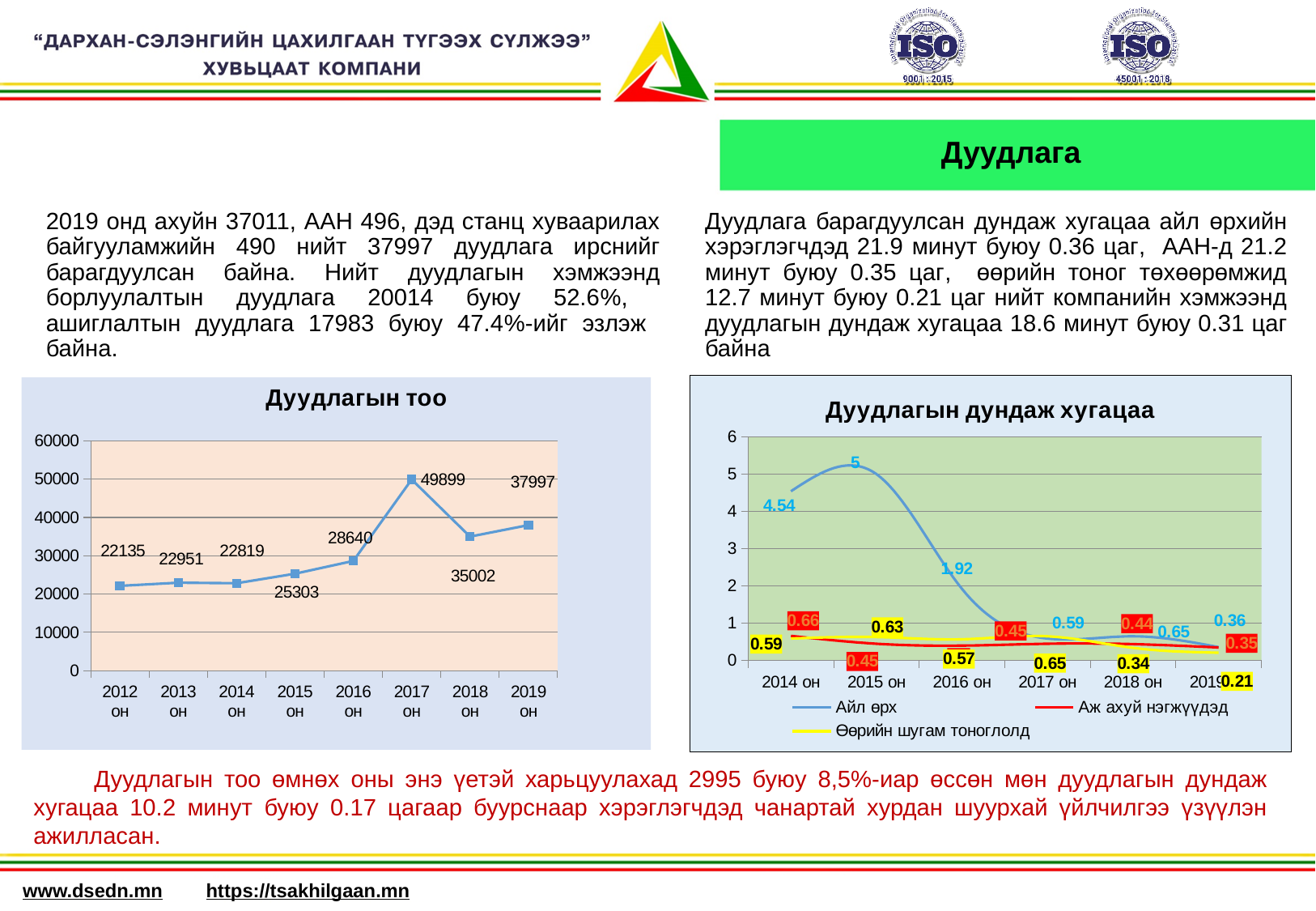

Дуудлага
2019 онд ахуйн 37011, ААН 496, дэд станц хуваарилах байгууламжийн 490 нийт 37997 дуудлага ирснийг барагдуулсан байна. Нийт дуудлагын хэмжээнд борлуулалтын дуудлага 20014 буюу 52.6%,  ашиглалтын дуудлага 17983 буюу 47.4%-ийг эзлэж  байна.
Дуудлага барагдуулсан дундаж хугацаа айл өрхийн хэрэглэгчдэд 21.9 минут буюу 0.36 цаг,  ААН-д 21.2 минут буюу 0.35 цаг,  өөрийн тоног төхөөрөмжид 12.7 минут буюу 0.21 цаг нийт компанийн хэмжээнд дуудлагын дундаж хугацаа 18.6 минут буюу 0.31 цаг байна

### Chart: Дуудлагын дундаж хугацаа

| Category | Айл өрх | Аж ахуй нэгжүүдэд | Өөрийн шугам тоноглолд |
|---|---|---|---|
| 2014 он | 4.54 | 0.66 | 0.59 |
| 2015 он | 5.0 | 0.45 | 0.63 |
| 2016 он | 1.92 | 0.4 | 0.57 |
| 2017 он | 0.59 | 0.45 | 0.65 |
| 2018 он | 0.65 | 0.44 | 0.34 |
| 2019 он | 0.36 | 0.35 | 0.21 |

### Chart: Дуудлагын тоо

| Category | Дуудлагын тоо |
|---|---|
| 2012 он | 22135.0 |
| 2013 он | 22951.0 |
| 2014 он | 22819.0 |
| 2015 он | 25303.0 |
| 2016 он | 28640.0 |
| 2017 он | 49899.0 |
| 2018 он | 35002.0 |
| 2019 он | 37997.0 |
Дуудлагын тоо өмнөх оны энэ үетэй харьцуулахад 2995 буюу 8,5%-иар өссөн мөн дуудлагын дундаж хугацаа 10.2 минут буюу 0.17 цагаар буурснаар хэрэглэгчдэд чанартай хурдан шуурхай үйлчилгээ үзүүлэн ажилласан.